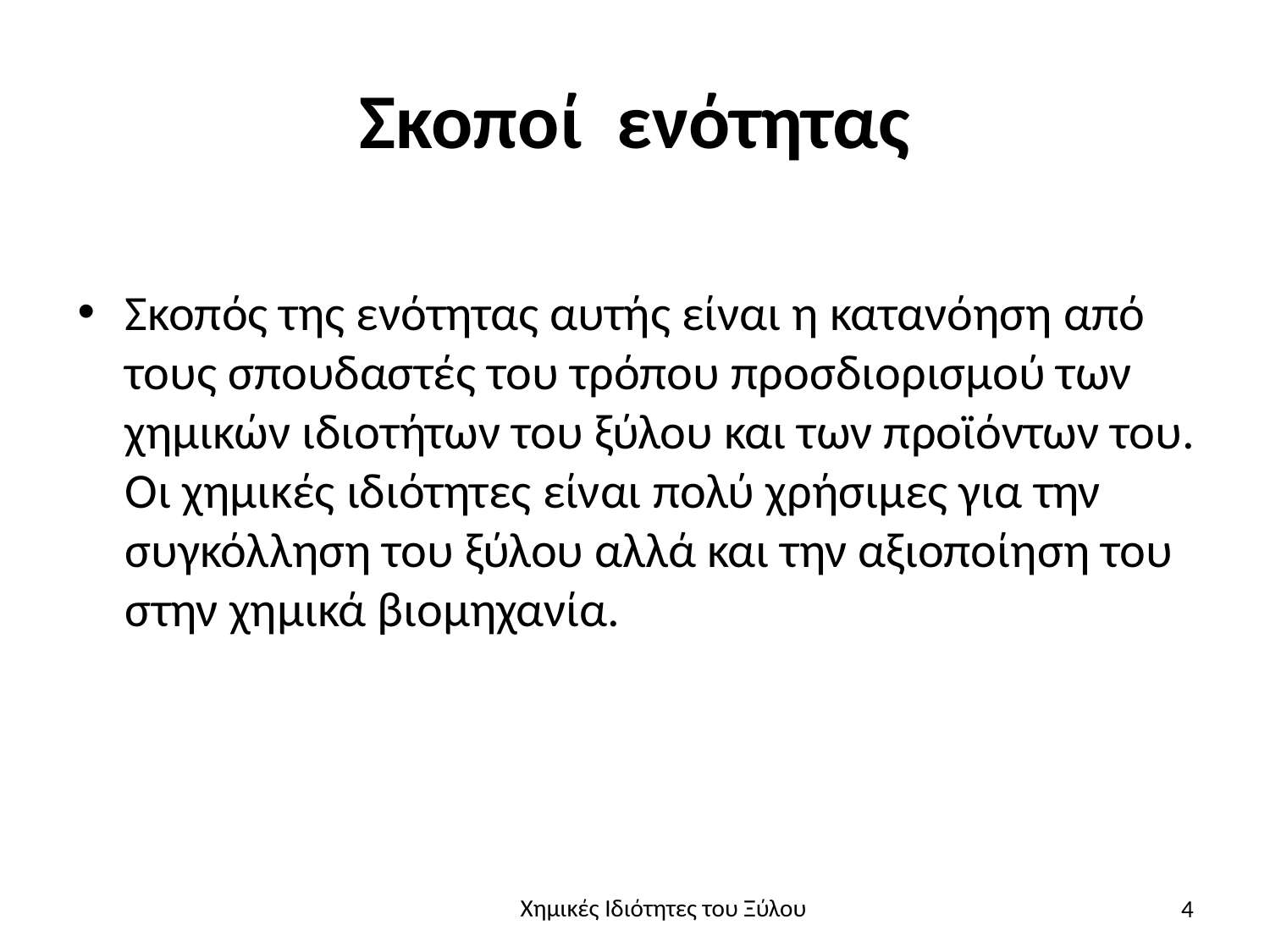

# Σκοποί  ενότητας
Σκοπός της ενότητας αυτής είναι η κατανόηση από τους σπουδαστές του τρόπου προσδιορισμού των χημικών ιδιοτήτων του ξύλου και των προϊόντων του. Οι χημικές ιδιότητες είναι πολύ χρήσιμες για την συγκόλληση του ξύλου αλλά και την αξιοποίηση του στην χημικά βιομηχανία.
4
Χημικές Ιδιότητες του Ξύλου